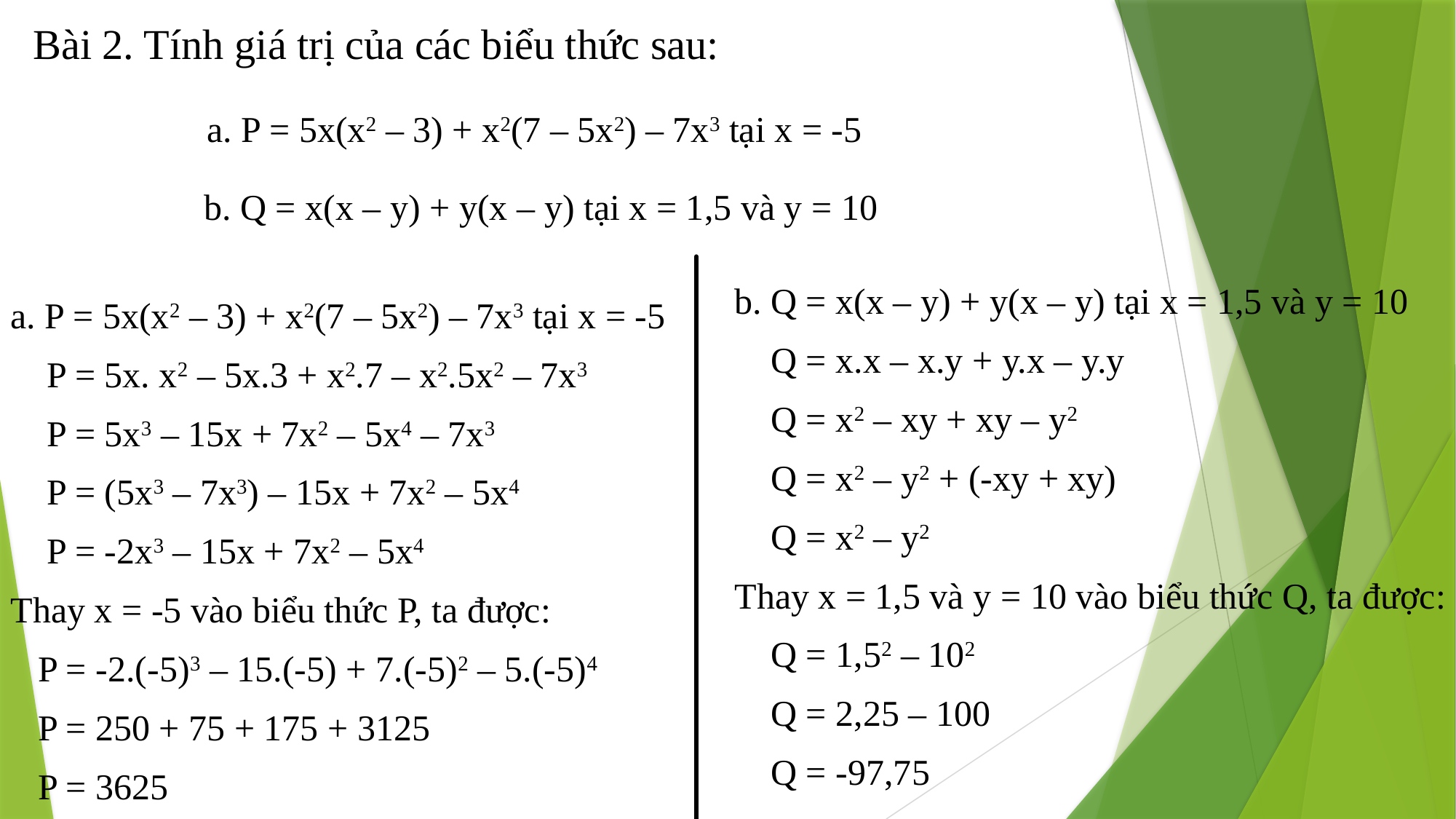

Bài 2. Tính giá trị của các biểu thức sau:
a. P = 5x(x2 – 3) + x2(7 – 5x2) – 7x3 tại x = -5
b. Q = x(x – y) + y(x – y) tại x = 1,5 và y = 10
b. Q = x(x – y) + y(x – y) tại x = 1,5 và y = 10
    Q = x.x – x.y + y.x – y.y
    Q = x2 – xy + xy – y2
    Q = x2 – y2 + (-xy + xy)
    Q = x2 – y2
Thay x = 1,5 và y = 10 vào biểu thức Q, ta được:
    Q = 1,52 – 102
    Q = 2,25 – 100
    Q = -97,75
a. P = 5x(x2 – 3) + x2(7 – 5x2) – 7x3 tại x = -5
    P = 5x. x2 – 5x.3 + x2.7 – x2.5x2 – 7x3
    P = 5x3 – 15x + 7x2 – 5x4 – 7x3
    P = (5x3 – 7x3) – 15x + 7x2 – 5x4
    P = -2x3 – 15x + 7x2 – 5x4
Thay x = -5 vào biểu thức P, ta được:
   P = -2.(-5)3 – 15.(-5) + 7.(-5)2 – 5.(-5)4
   P = 250 + 75 + 175 + 3125
   P = 3625